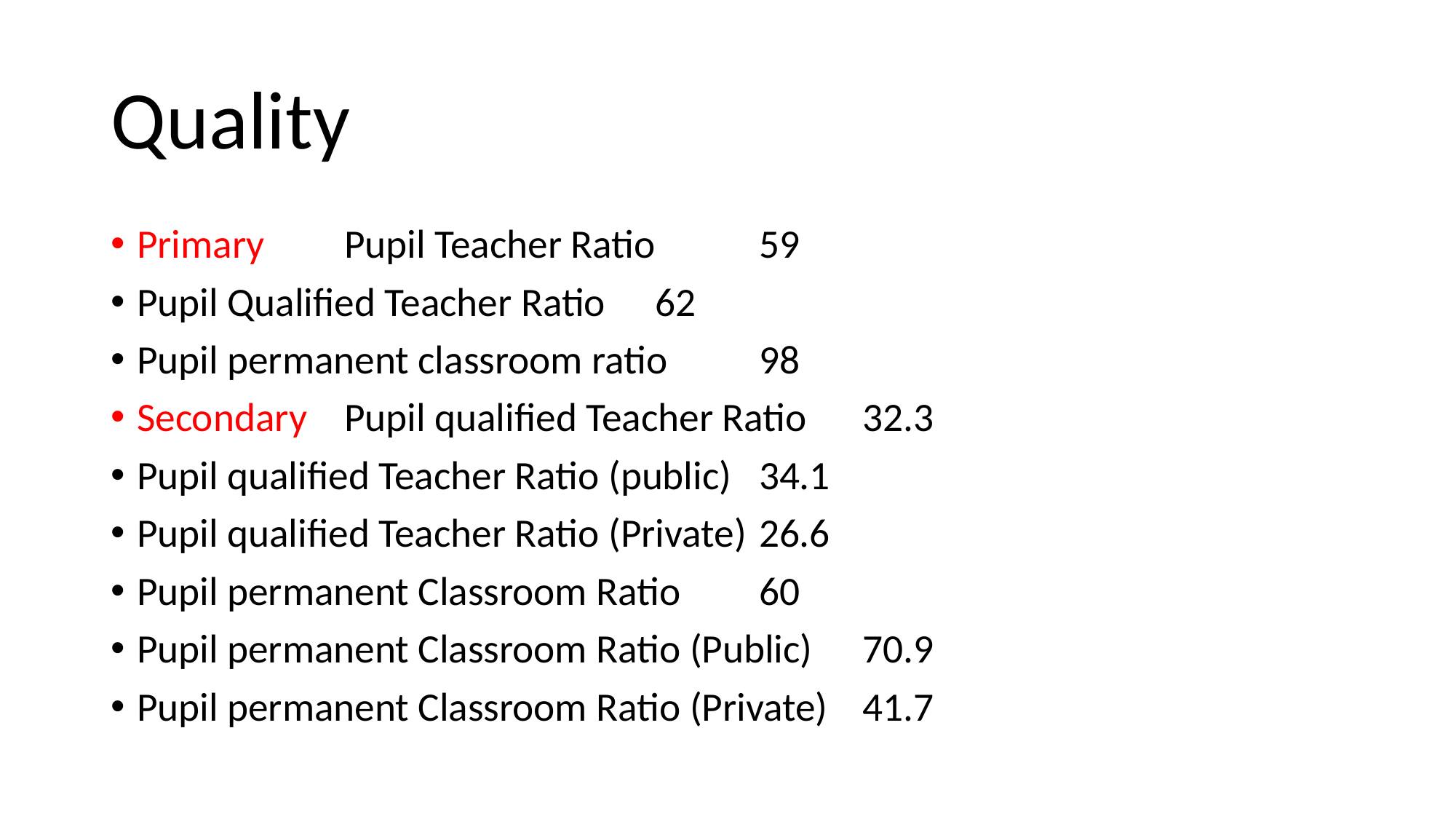

# Quality
Primary	Pupil Teacher Ratio		59
Pupil Qualified Teacher Ratio			62
Pupil permanent classroom ratio		98
Secondary	Pupil qualified Teacher Ratio	32.3
Pupil qualified Teacher Ratio (public)	34.1
Pupil qualified Teacher Ratio (Private)	26.6
Pupil permanent Classroom Ratio	60
Pupil permanent Classroom Ratio (Public)	70.9
Pupil permanent Classroom Ratio (Private)	41.7